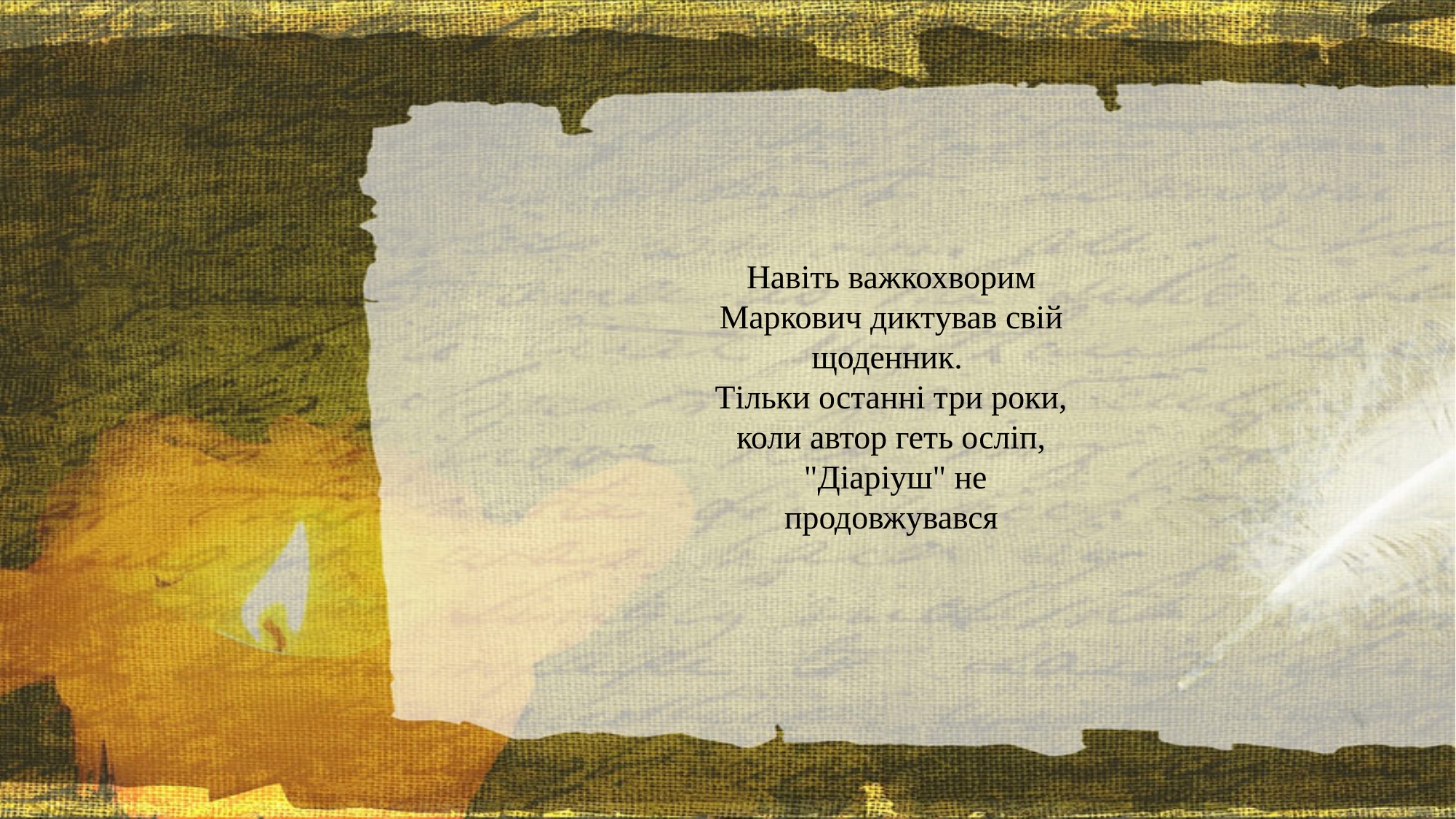

Навіть важкохворим Маркович диктував свій щоденник.
Тільки останні три роки, коли автор геть осліп,
 "Діаріуш" не продовжувався